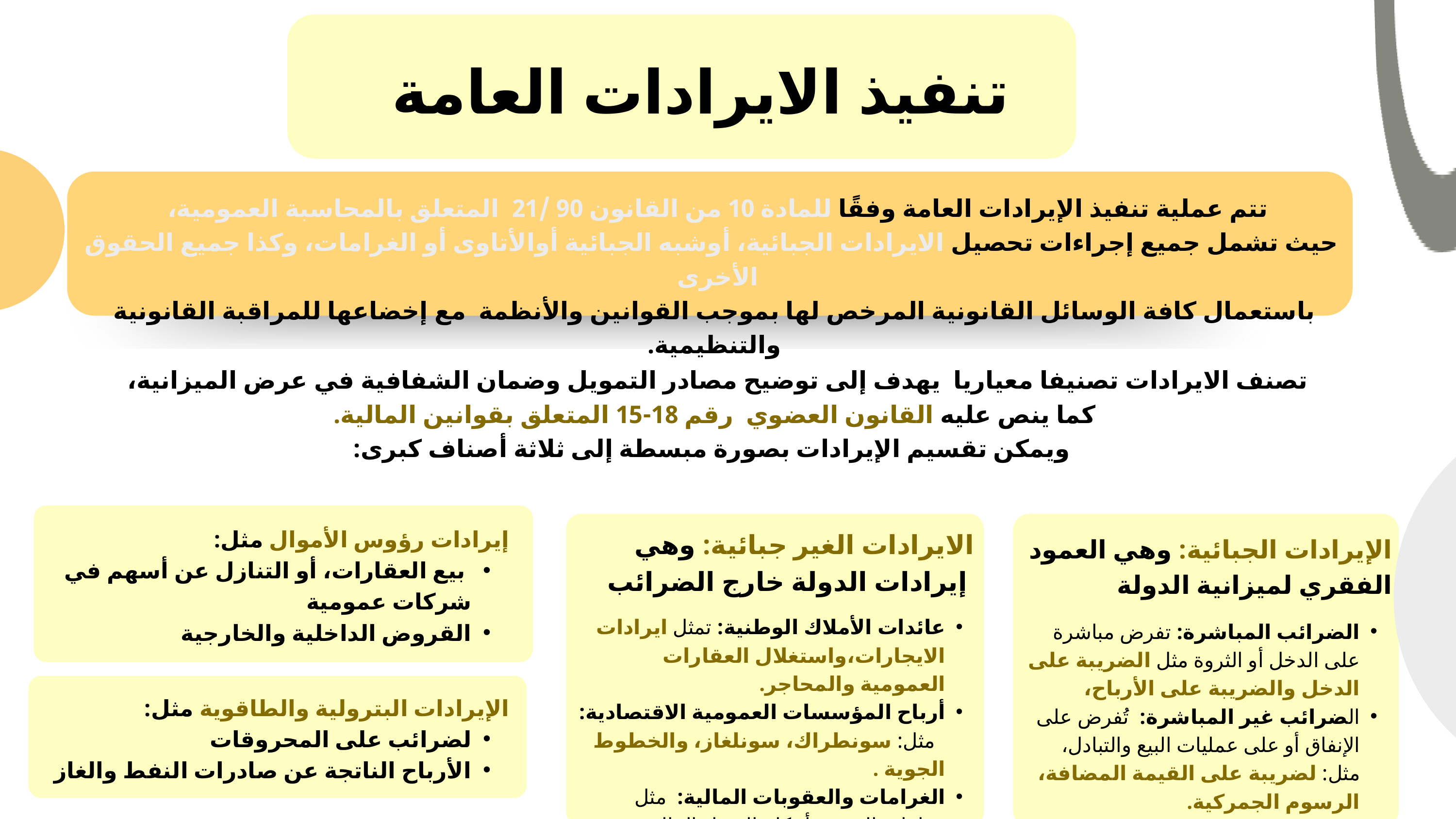

تنفيذ الايرادات العامة

تتم عملية تنفيذ الإيرادات العامة وفقًا للمادة 10 من القانون 90 /21  المتعلق بالمحاسبة العمومية،
 حيث تشمل جميع إجراءات تحصيل الايرادات الجبائية، أوشبه الجبائية أوالأتاوى أو الغرامات، وكذا جميع الحقوق الأخرى
باستعمال كافة الوسائل القانونية المرخص لها بموجب القوانين والأنظمة  مع إخضاعها للمراقبة القانونية والتنظيمية.

تصنف الايرادات تصنيفا معياريا  يهدف إلى توضيح مصادر التمويل وضمان الشفافية في عرض الميزانية،
كما ينص عليه القانون العضوي  رقم 18-15 المتعلق بقوانين المالية.
 ويمكن تقسيم الإيرادات بصورة مبسطة إلى ثلاثة أصناف كبرى:

إيرادات رؤوس الأموال مثل:
 بيع العقارات، أو التنازل عن أسهم في شركات عمومية
القروض الداخلية والخارجية
الايرادات الغير جبائية: وهي إيرادات الدولة خارج الضرائب

 الإيرادات الجبائية: وهي العمود الفقري لميزانية الدولة

عائدات الأملاك الوطنية: تمثل ايرادات الايجارات،واستغلال العقارات العمومية والمحاجر.
أرباح المؤسسات العمومية الاقتصادية:   مثل: سونطراك، سونلغاز، والخطوط الجوية .
الغرامات والعقوبات المالية:  مثل غرامات المرور، أحكام القضاء المالية، وغرامات الجمارك

الضرائب المباشرة: تفرض مباشرة على الدخل أو الثروة مثل الضريبة على الدخل والضريبة على الأرباح،
الضرائب غير المباشرة:  تُفرض على الإنفاق أو على عمليات البيع والتبادل، مثل: لضريبة على القيمة المضافة، الرسوم الجمركية.

الإيرادات البترولية والطاقوية مثل:
لضرائب على المحروقات
الأرباح الناتجة عن صادرات النفط والغاز